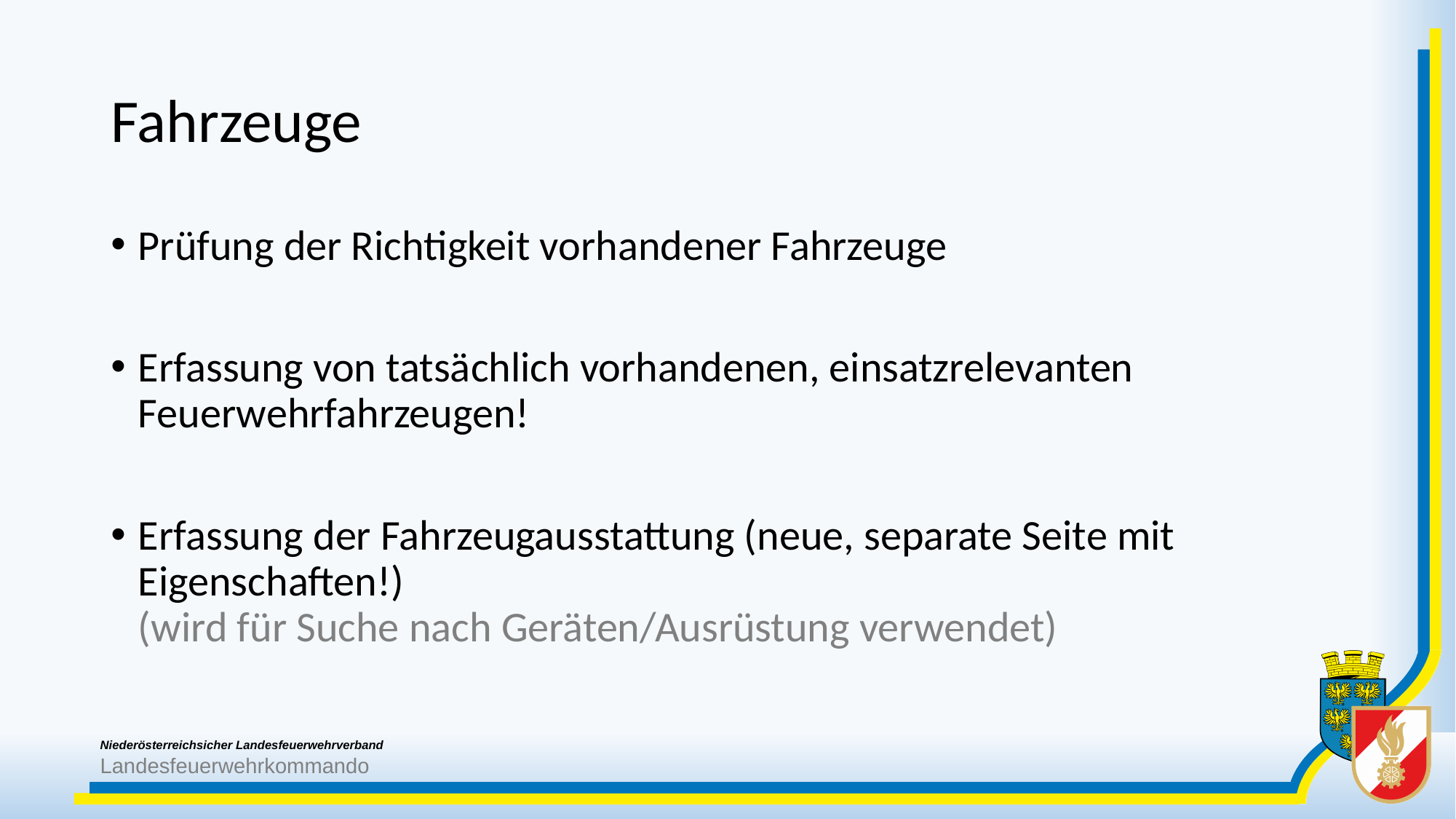

# Fahrzeuge
Prüfung der Richtigkeit vorhandener Fahrzeuge

Erfassung von tatsächlich vorhandenen, einsatzrelevanten Feuerwehrfahrzeugen!

Erfassung der Fahrzeugausstattung (neue, separate Seite mit Eigenschaften!)
(wird für Suche nach Geräten/Ausrüstung verwendet)